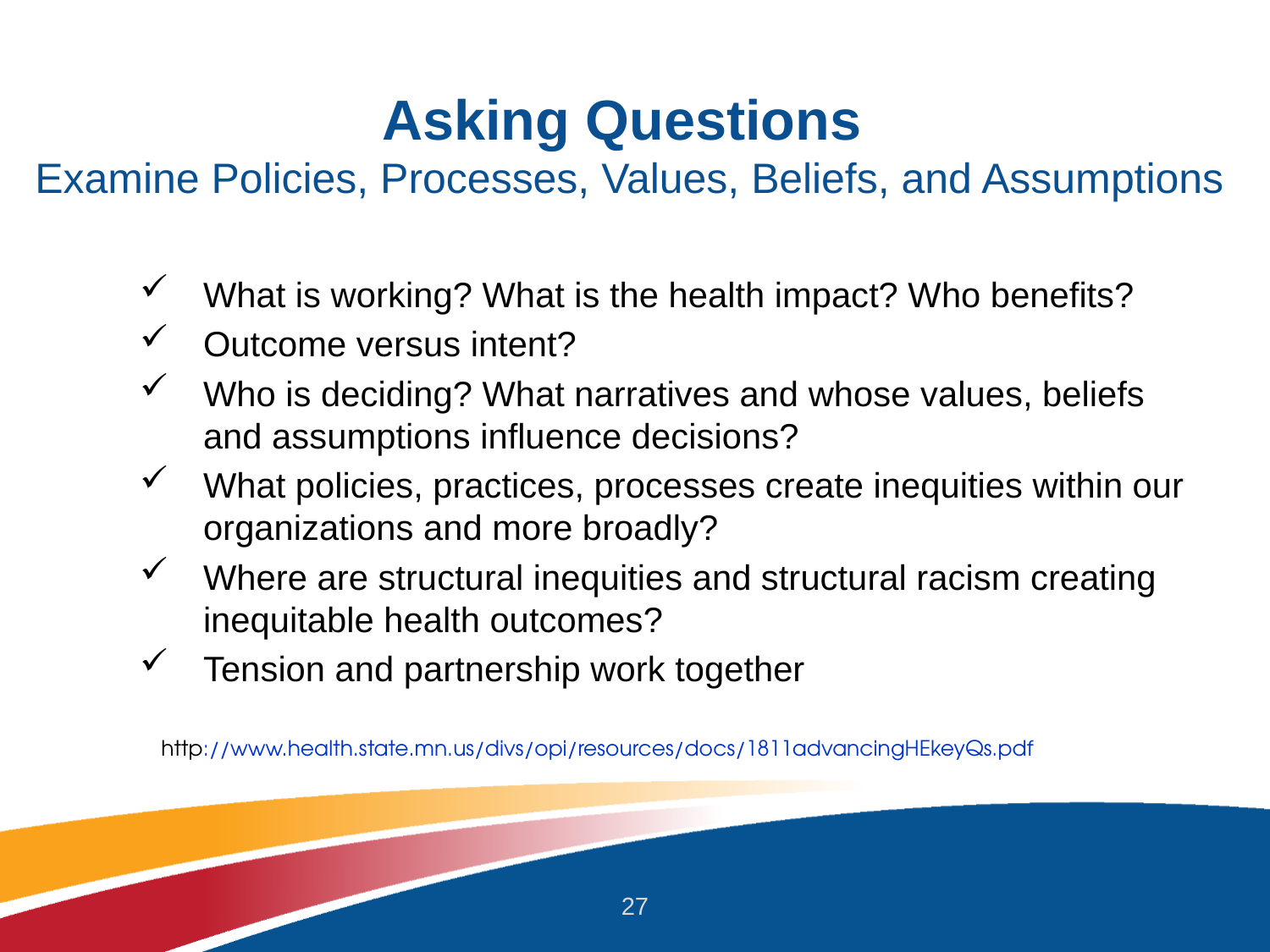

# Asking Questions Examine Policies, Processes, Values, Beliefs, and Assumptions
What is working? What is the health impact? Who benefits?
Outcome versus intent?
Who is deciding? What narratives and whose values, beliefs and assumptions influence decisions?
What policies, practices, processes create inequities within our organizations and more broadly?
Where are structural inequities and structural racism creating inequitable health outcomes?
Tension and partnership work together

http://www.health.state.mn.us/divs/opi/resources/docs/1811advancingHEkeyQs.pdf